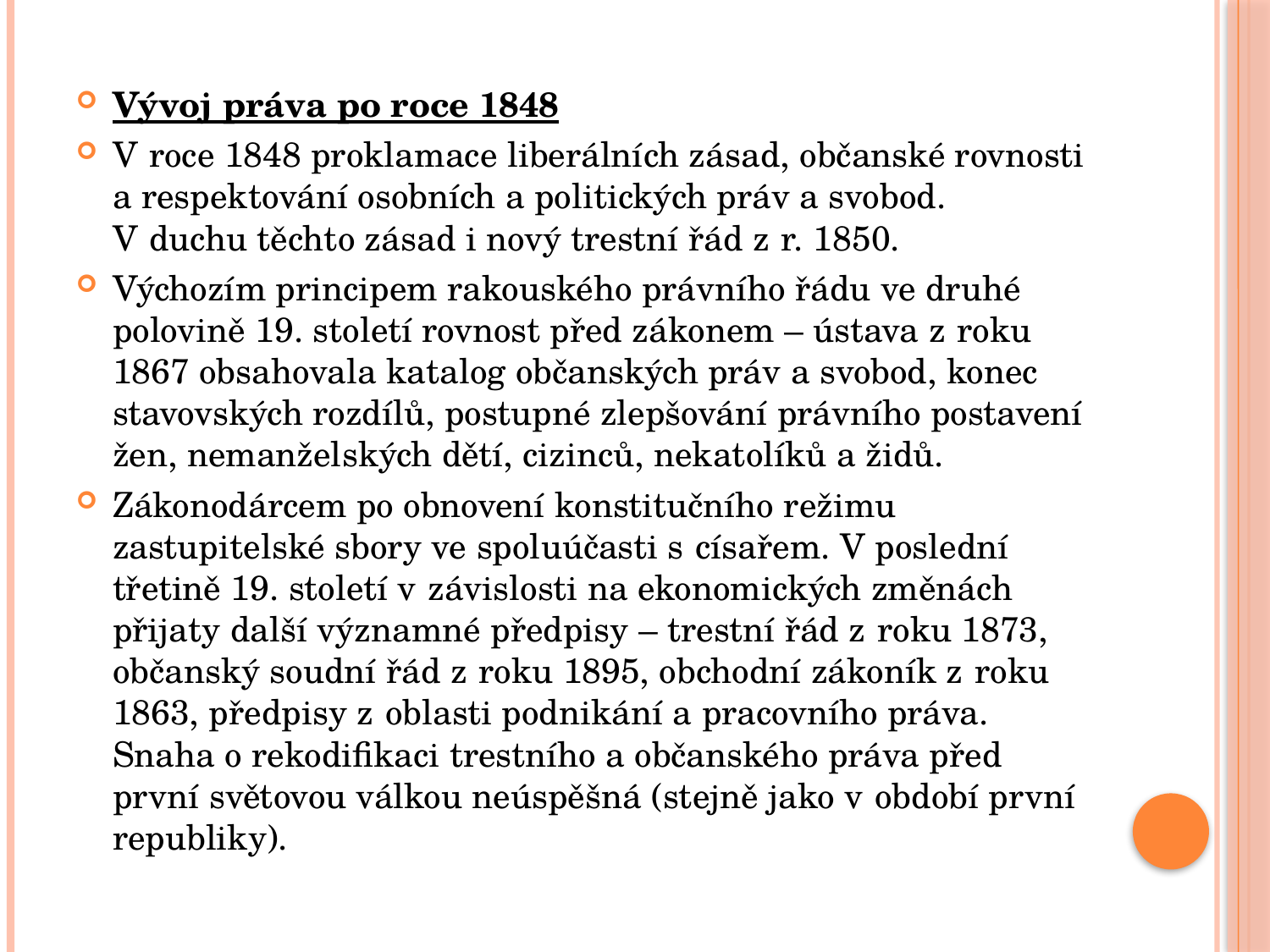

#
Vývoj práva po roce 1848
V roce 1848 proklamace liberálních zásad, občanské rovnosti a respektování osobních a politických práv a svobod. V duchu těchto zásad i nový trestní řád z r. 1850.
Výchozím principem rakouského právního řádu ve druhé polovině 19. století rovnost před zákonem – ústava z roku 1867 obsahovala katalog občanských práv a svobod, konec stavovských rozdílů, postupné zlepšování právního postavení žen, nemanželských dětí, cizinců, nekatolíků a židů.
Zákonodárcem po obnovení konstitučního režimu zastupitelské sbory ve spoluúčasti s císařem. V poslední třetině 19. století v závislosti na ekonomických změnách přijaty další významné předpisy – trestní řád z roku 1873, občanský soudní řád z roku 1895, obchodní zákoník z roku 1863, předpisy z oblasti podnikání a pracovního práva. Snaha o rekodifikaci trestního a občanského práva před první světovou válkou neúspěšná (stejně jako v období první republiky).